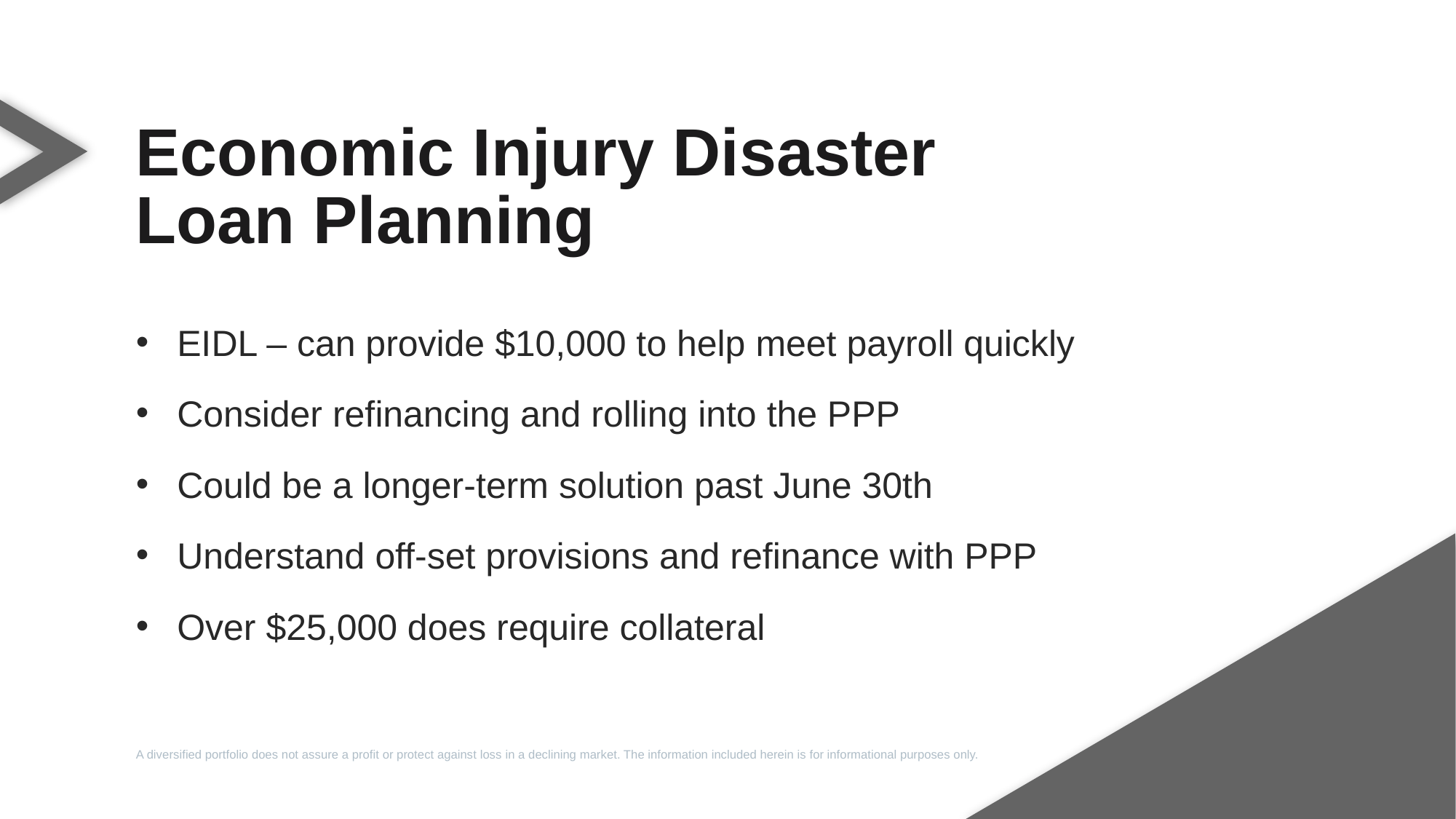

Economic Injury Disaster
Loan Planning
EIDL – can provide $10,000 to help meet payroll quickly
Consider refinancing and rolling into the PPP
Could be a longer-term solution past June 30th
Understand off-set provisions and refinance with PPP
Over $25,000 does require collateral